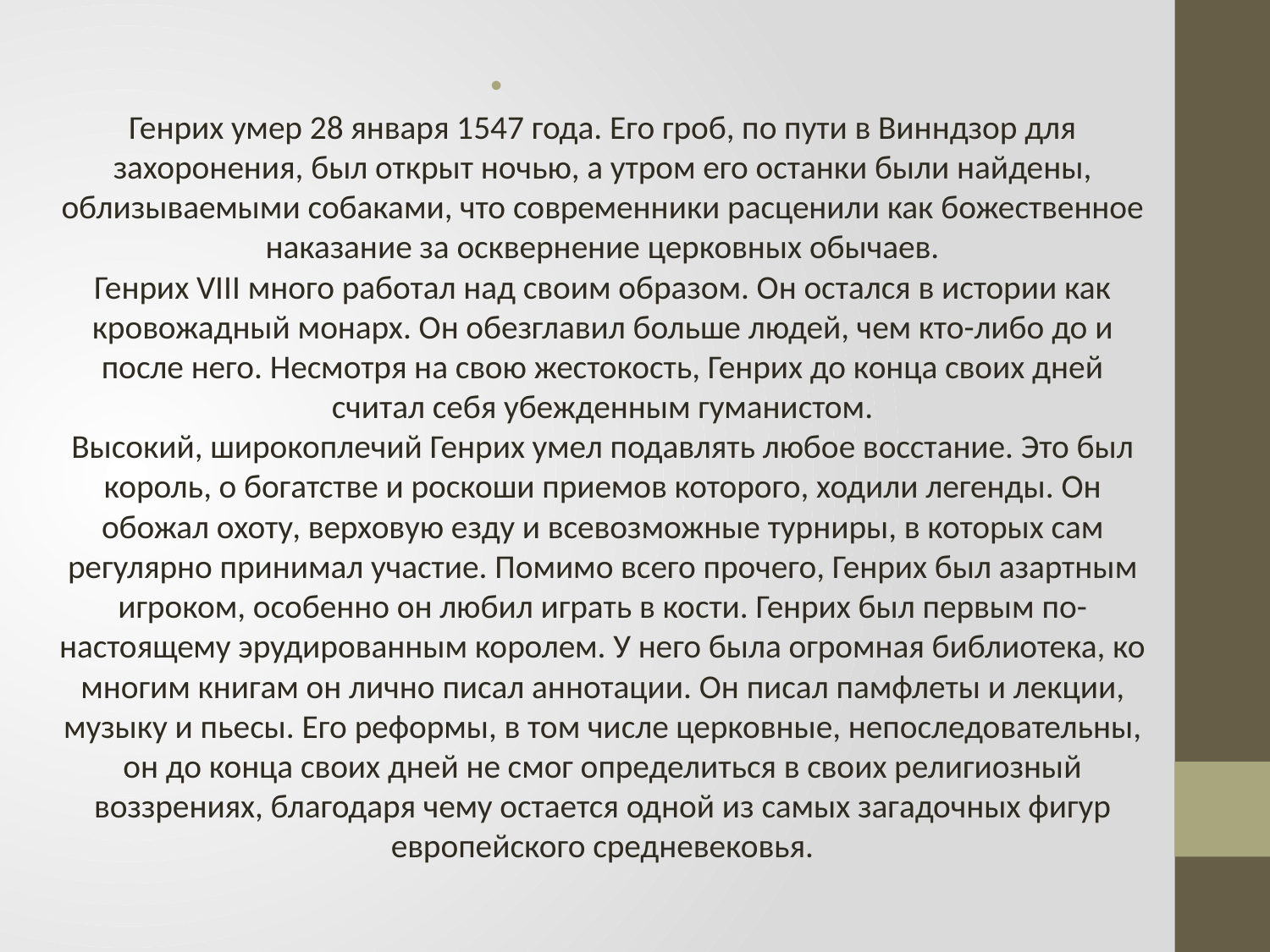

#
Генрих умер 28 января 1547 года. Его гроб, по пути в Винндзор для захоронения, был открыт ночью, а утром его останки были найдены, облизываемыми собаками, что современники расценили как божественное наказание за осквернение церковных обычаев.
Генрих VIII много работал над своим образом. Он остался в истории как кровожадный монарх. Он обезглавил больше людей, чем кто-либо до и после него. Несмотря на свою жестокость, Генрих до конца своих дней считал себя убежденным гуманистом.
Высокий, широкоплечий Генрих умел подавлять любое восстание. Это был король, о богатстве и роскоши приемов которого, ходили легенды. Он обожал охоту, верховую езду и всевозможные турниры, в которых сам регулярно принимал участие. Помимо всего прочего, Генрих был азартным игроком, особенно он любил играть в кости. Генрих был первым по-настоящему эрудированным королем. У него была огромная библиотека, ко многим книгам он лично писал аннотации. Он писал памфлеты и лекции, музыку и пьесы. Его реформы, в том числе церковные, непоследовательны, он до конца своих дней не смог определиться в своих религиозный воззрениях, благодаря чему остается одной из самых загадочных фигур европейского средневековья.